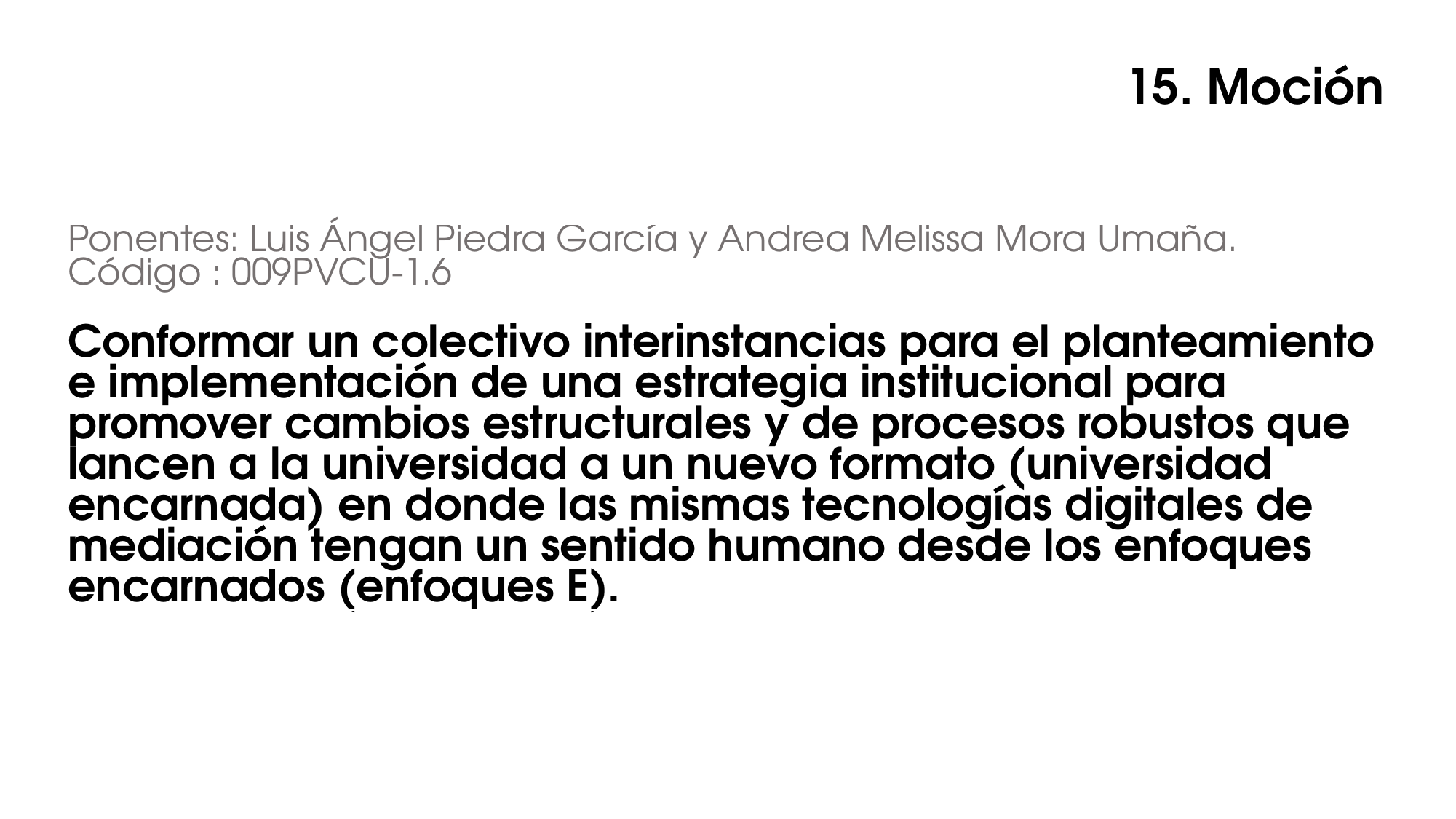

# 15. Moción
| Ponentes: Luis Ángel Piedra García y Andrea Melissa Mora Umaña. Código : 009PVCU-1.6 |
| --- |
| Conformar un colectivo interinstancias para el planteamiento e implementación de una estrategia institucional para promover cambios estructurales y de procesos robustos que lancen a la universidad a un nuevo formato (universidad encarnada) en donde las mismas tecnologías digitales de mediación tengan un sentido humano desde los enfoques encarnados (enfoques E). |